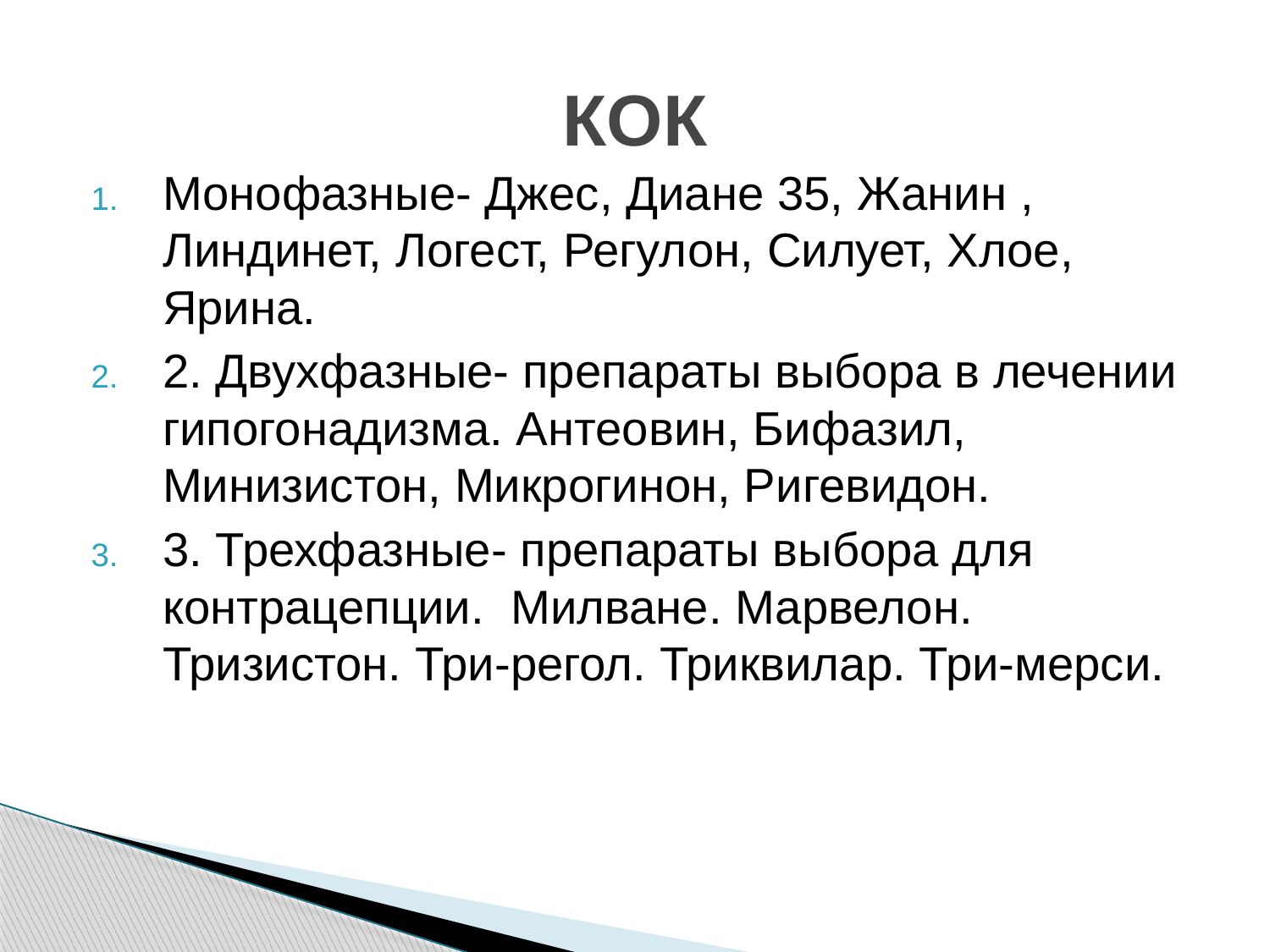

# КОК
Монофазные- Джес, Диане 35, Жанин , Линдинет, Логест, Регулон, Силует, Хлое, Ярина.
2. Двухфазные- препараты выбора в лечении гипогонадизма. Антеовин, Бифазил, Минизистон, Микрогинон, Ригевидон.
3. Трехфазные- препараты выбора для контрацепции.  Милване. Марвелон. Тризистон. Три-регол. Триквилар. Три-мерси.